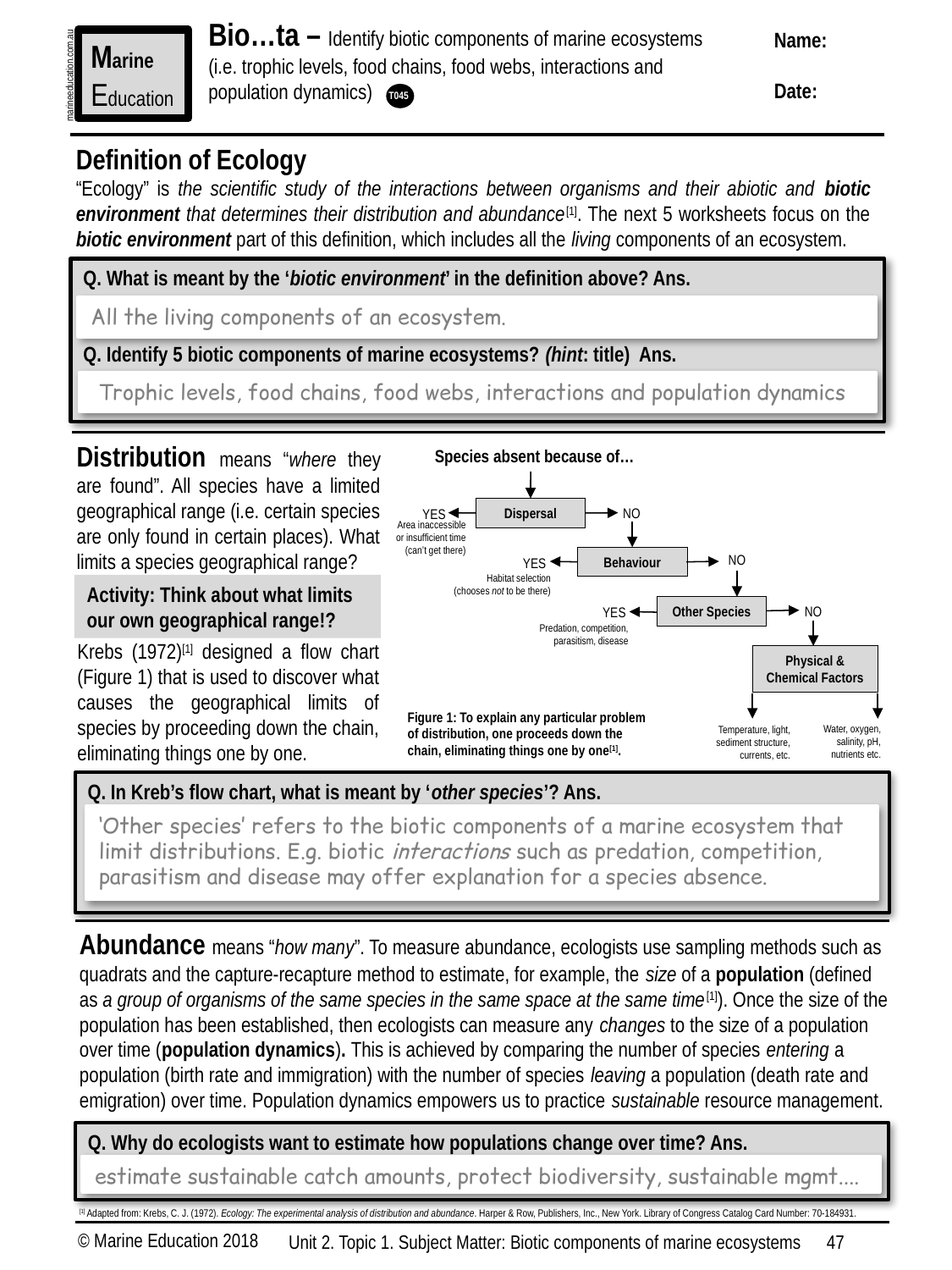

Bio…ta – Identify biotic components of marine ecosystems (i.e. trophic levels, food chains, food webs, interactions and population dynamics)
Name:

Date:
Marine
Education
marineeducation.com.au
T045

Definition of Ecology
“Ecology” is the scientific study of the interactions between organisms and their abiotic and biotic environment that determines their distribution and abundance[1]. The next 5 worksheets focus on the biotic environment part of this definition, which includes all the living components of an ecosystem.
Q. What is meant by the ‘biotic environment’ in the definition above? Ans.

Q. Identify 5 biotic components of marine ecosystems? (hint: title)  Ans.
All the living components of an ecosystem.
 Trophic levels, food chains, food webs, interactions and population dynamics
Distribution means “where they are found”. All species have a limited geographical range (i.e. certain species are only found in certain places). What limits a species geographical range?
Species absent because of…
NO
Dispersal
YES
Area inaccessible or insufficient time
(can’t get there)
NO
Behaviour
YES
Habitat selection (chooses not to be there)
Activity: Think about what limits our own geographical range!?
Other Species
NO
YES
Predation, competition, parasitism, disease
Krebs (1972)[1] designed a flow chart (Figure 1) that is used to discover what causes the geographical limits of species by proceeding down the chain, eliminating things one by one.
Physical & Chemical Factors
Figure 1: To explain any particular problem of distribution, one proceeds down the chain, eliminating things one by one[1].
Water, oxygen, salinity, pH, nutrients etc.
Temperature, light, sediment structure, currents, etc.
Q. In Kreb’s flow chart, what is meant by ‘other species’? Ans.
‘Other species’ refers to the biotic components of a marine ecosystem that limit distributions. E.g. biotic interactions such as predation, competition, parasitism and disease may offer explanation for a species absence.
Abundance means “how many”. To measure abundance, ecologists use sampling methods such as quadrats and the capture-recapture method to estimate, for example, the size of a population (defined as a group of organisms of the same species in the same space at the same time[1]). Once the size of the population has been established, then ecologists can measure any changes to the size of a population over time (population dynamics). This is achieved by comparing the number of species entering a population (birth rate and immigration) with the number of species leaving a population (death rate and emigration) over time. Population dynamics empowers us to practice sustainable resource management.
Q. Why do ecologists want to estimate how populations change over time? Ans.
estimate sustainable catch amounts, protect biodiversity, sustainable mgmt....
[1] Adapted from: Krebs, C. J. (1972). Ecology: The experimental analysis of distribution and abundance. Harper & Row, Publishers, Inc., New York. Library of Congress Catalog Card Number: 70-184931.
© Marine Education 2018
Unit 2. Topic 1. Subject Matter: Biotic components of marine ecosystems
47